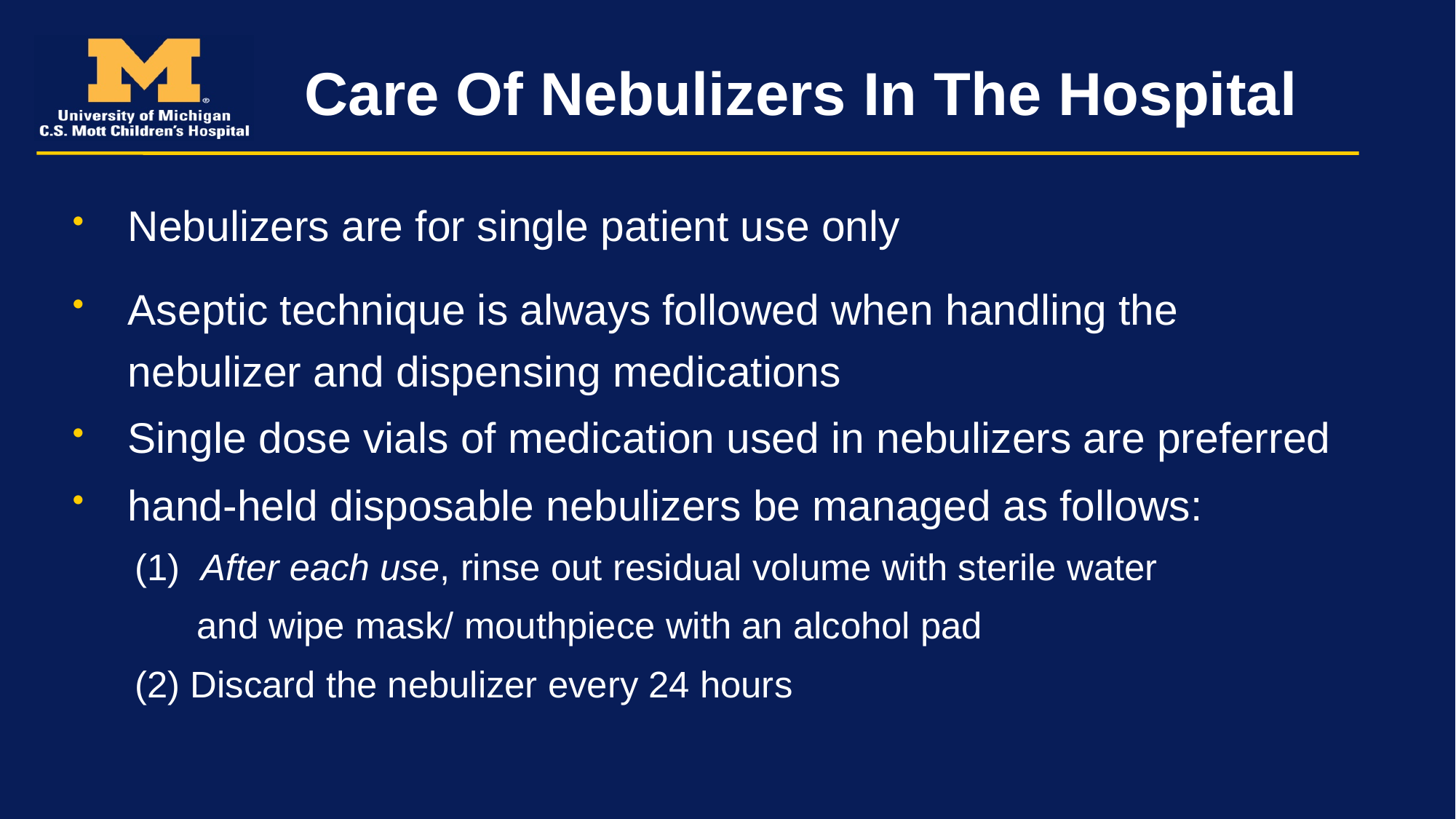

# Care Of Nebulizers In The Hospital
Nebulizers are for single patient use only
Aseptic technique is always followed when handling the nebulizer and dispensing medications
Single dose vials of medication used in nebulizers are preferred
hand-held disposable nebulizers be managed as follows:
      (1)  After each use, rinse out residual volume with sterile water
            and wipe mask/ mouthpiece with an alcohol pad
      (2) Discard the nebulizer every 24 hours